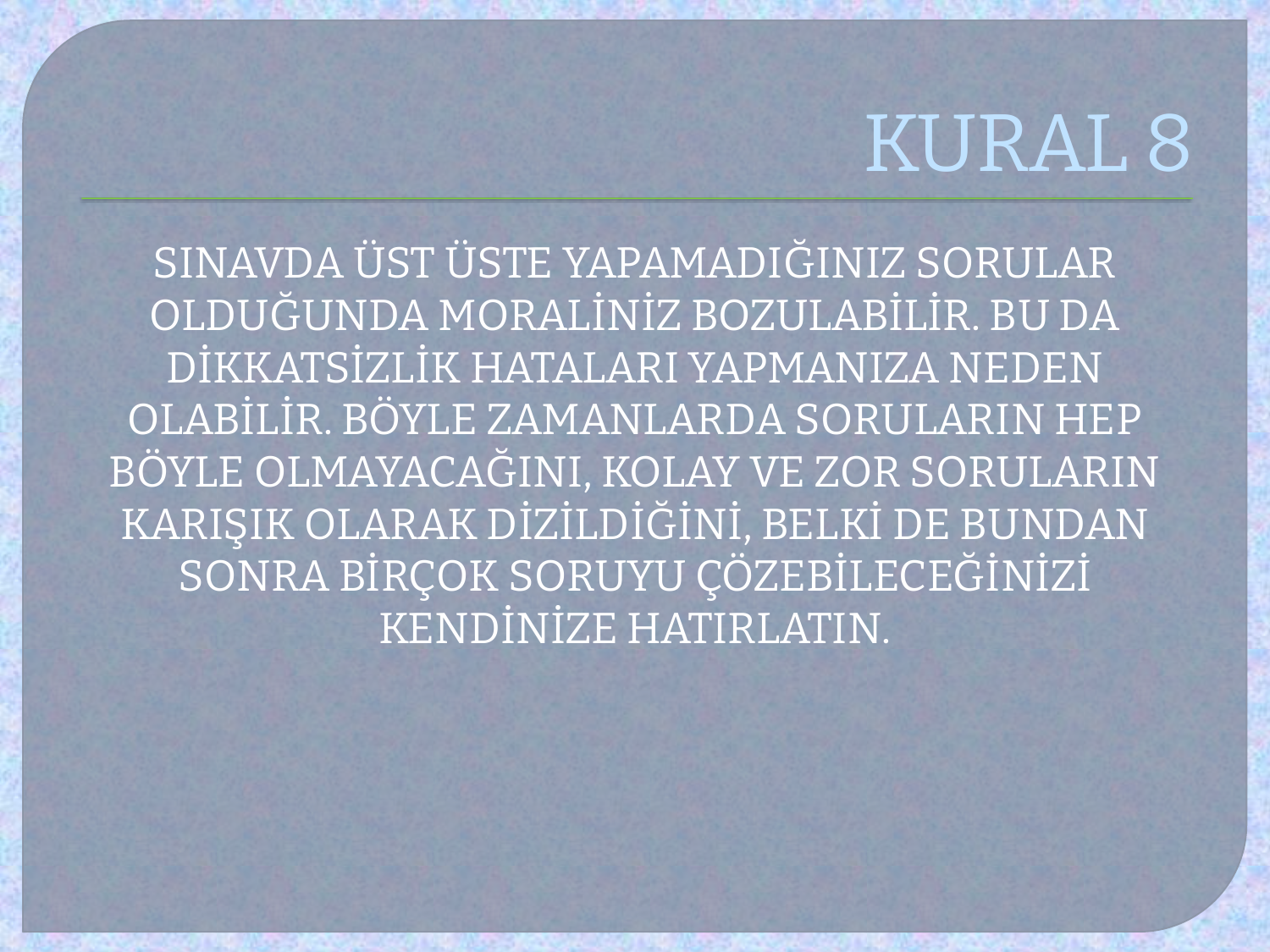

# KURAL 8
SINAVDA ÜST ÜSTE YAPAMADIĞINIZ SORULAR
OLDUĞUNDA MORALİNİZ BOZULABİLİR. BU DA
DİKKATSİZLİK HATALARI YAPMANIZA NEDEN
OLABİLİR. BÖYLE ZAMANLARDA SORULARIN HEP
BÖYLE OLMAYACAĞINI, KOLAY VE ZOR SORULARIN
KARIŞIK OLARAK DİZİLDİĞİNİ, BELKİ DE BUNDAN
SONRA BİRÇOK SORUYU ÇÖZEBİLECEĞİNİZİ
KENDİNİZE HATIRLATIN.